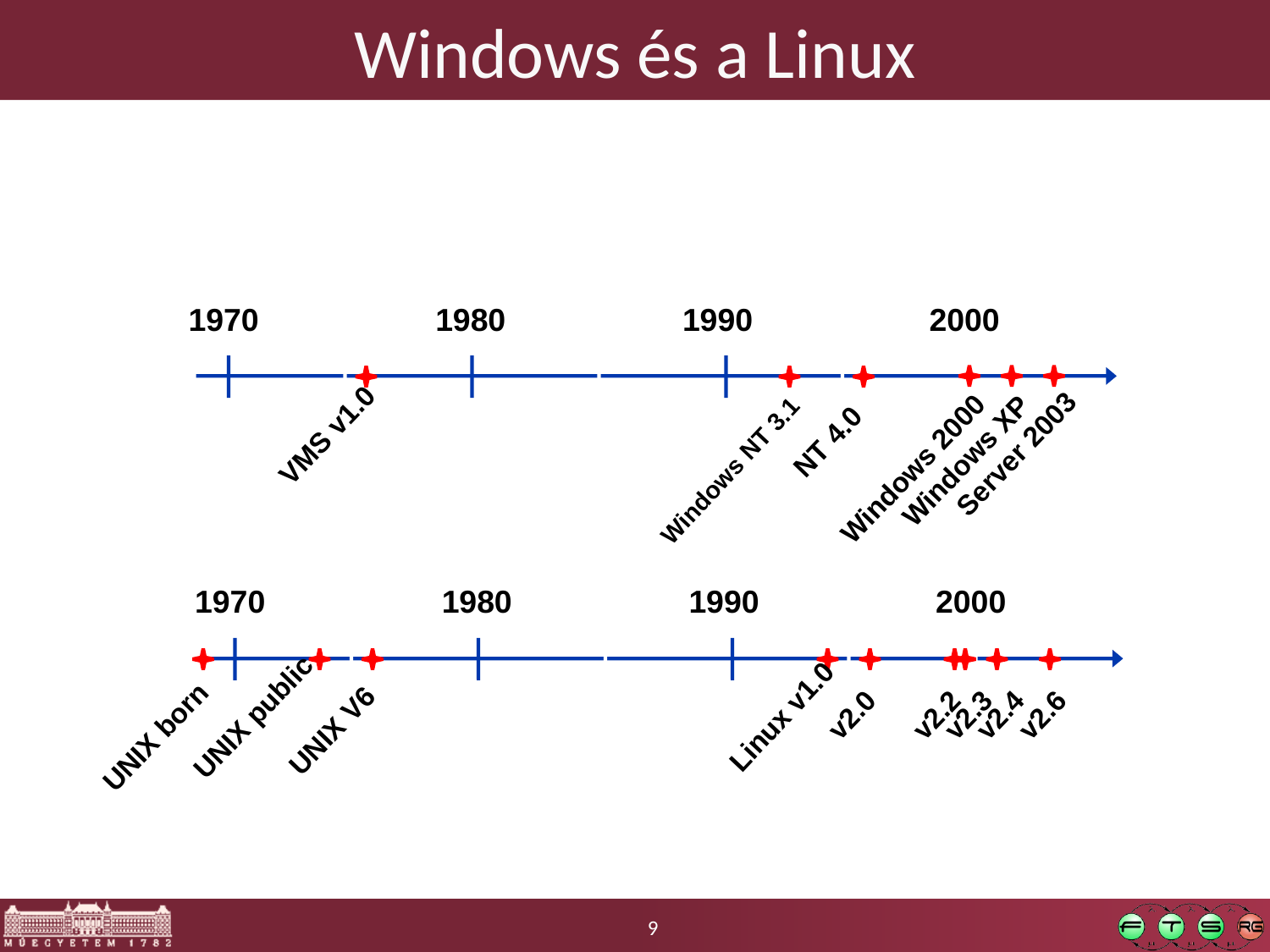

# Windows és a Linux
1970
1980
1990
2000

VMS v1.0
 NT 4.0
Server 2003
Windows XP
Windows 2000
Windows NT 3.1
1970
1980
1990
2000

v2.0
v2.6
v2.2
v2.3
v2.4
Linux v1.0
UNIX public
UNIX V6
UNIX born
9